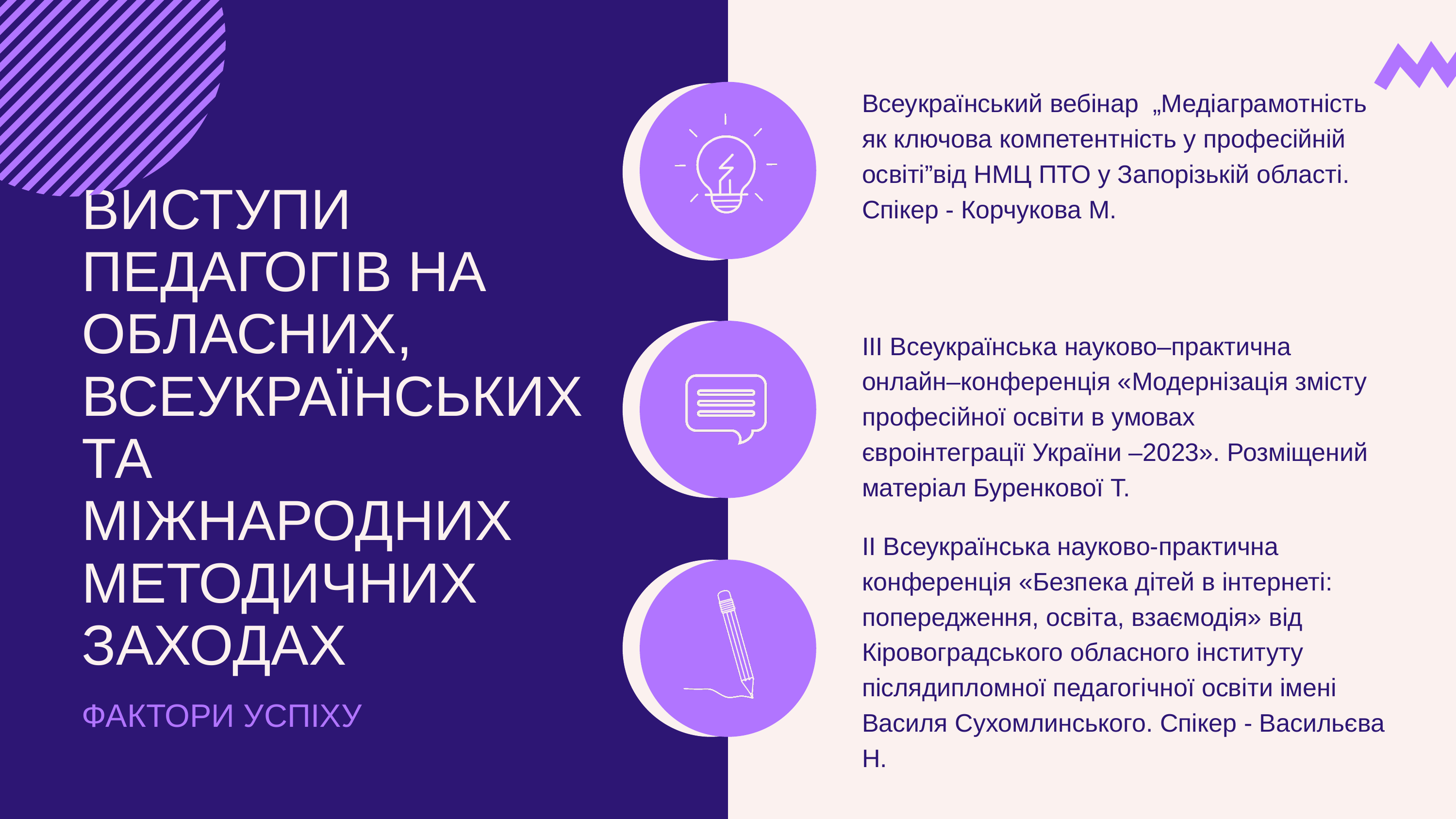

Всеукраїнський вебінар  „Медіаграмотність як ключова компетентність у професійній освіті”від НМЦ ПТО у Запорізькій області. Спікер - Корчукова М.

ВИСТУПИ ПЕДАГОГІВ НА ОБЛАСНИХ, ВСЕУКРАЇНСЬКИХ ТА МІЖНАРОДНИХ МЕТОДИЧНИХ ЗАХОДАХ
ФАКТОРИ УСПІХУ

III Всеукраїнська науково–практична
онлайн–конференція «Модернізація змісту професійної освіти в умовах
євроінтеграції України –2023». Розміщений матеріал Буренкової Т.

ІІ Всеукраїнська науково-практична конференція «Безпека дітей в інтернеті: попередження, освіта, взаємодія» від Кіровоградського обласного інституту післядипломної педагогічної освіти імені Василя Сухомлинського. Спікер - Васильєва Н.